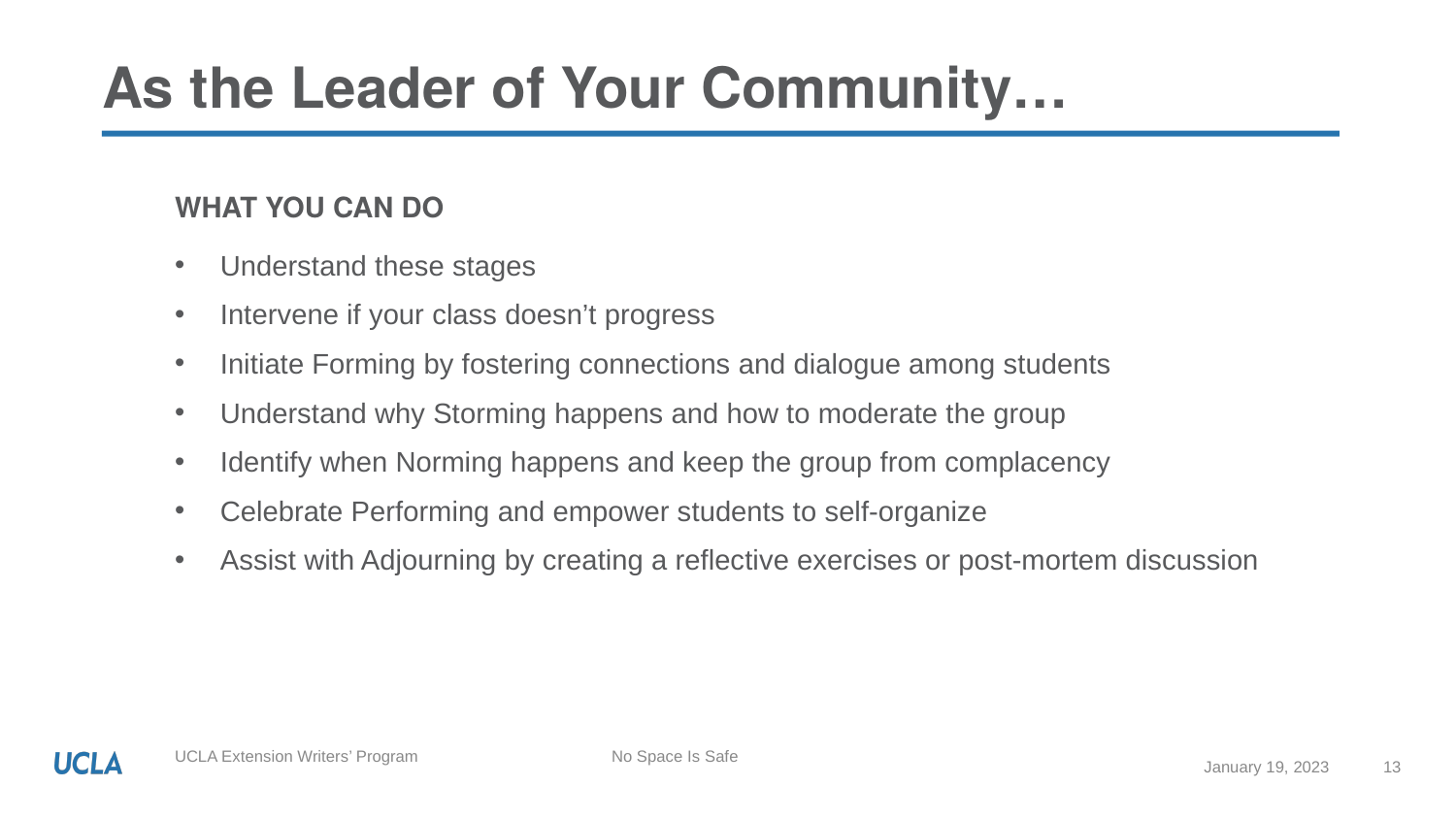

# As the Leader of Your Community…
What you can do
Understand these stages
Intervene if your class doesn’t progress
Initiate Forming by fostering connections and dialogue among students
Understand why Storming happens and how to moderate the group
Identify when Norming happens and keep the group from complacency
Celebrate Performing and empower students to self-organize
Assist with Adjourning by creating a reflective exercises or post-mortem discussion

January 19, 2023
13